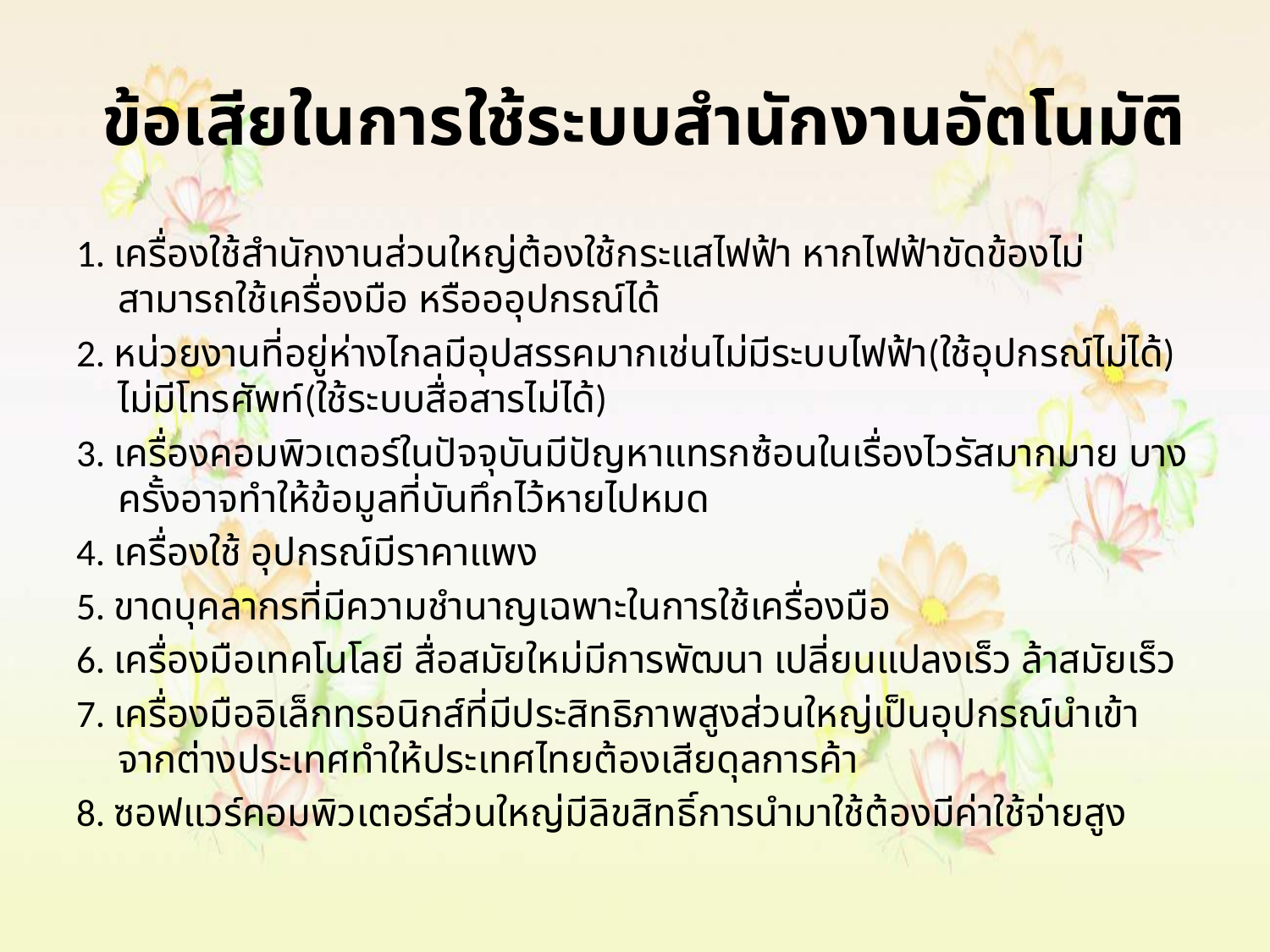

# ข้อเสียในการใช้ระบบสำนักงานอัตโนมัติ
1. เครื่องใช้สำนักงานส่วนใหญ่ต้องใช้กระแสไฟฟ้า หากไฟฟ้าขัดข้องไม่สามารถใช้เครื่องมือ หรือออุปกรณ์ได้
2. หน่วยงานที่อยู่ห่างไกลมีอุปสรรคมากเช่นไม่มีระบบไฟฟ้า(ใช้อุปกรณ์ไม่ได้) ไม่มีโทรศัพท์(ใช้ระบบสื่อสารไม่ได้)
3. เครื่องคอมพิวเตอร์ในปัจจุบันมีปัญหาแทรกซ้อนในเรื่องไวรัสมากมาย บางครั้งอาจทำให้ข้อมูลที่บันทึกไว้หายไปหมด
4. เครื่องใช้ อุปกรณ์มีราคาแพง
5. ขาดบุคลากรที่มีความชำนาญเฉพาะในการใช้เครื่องมือ
6. เครื่องมือเทคโนโลยี สื่อสมัยใหม่มีการพัฒนา เปลี่ยนแปลงเร็ว ล้าสมัยเร็ว
7. เครื่องมืออิเล็กทรอนิกส์ที่มีประสิทธิภาพสูงส่วนใหญ่เป็นอุปกรณ์นำเข้าจากต่างประเทศทำให้ประเทศไทยต้องเสียดุลการค้า
8. ซอฟแวร์คอมพิวเตอร์ส่วนใหญ่มีลิขสิทธิ์การนำมาใช้ต้องมีค่าใช้จ่ายสูง